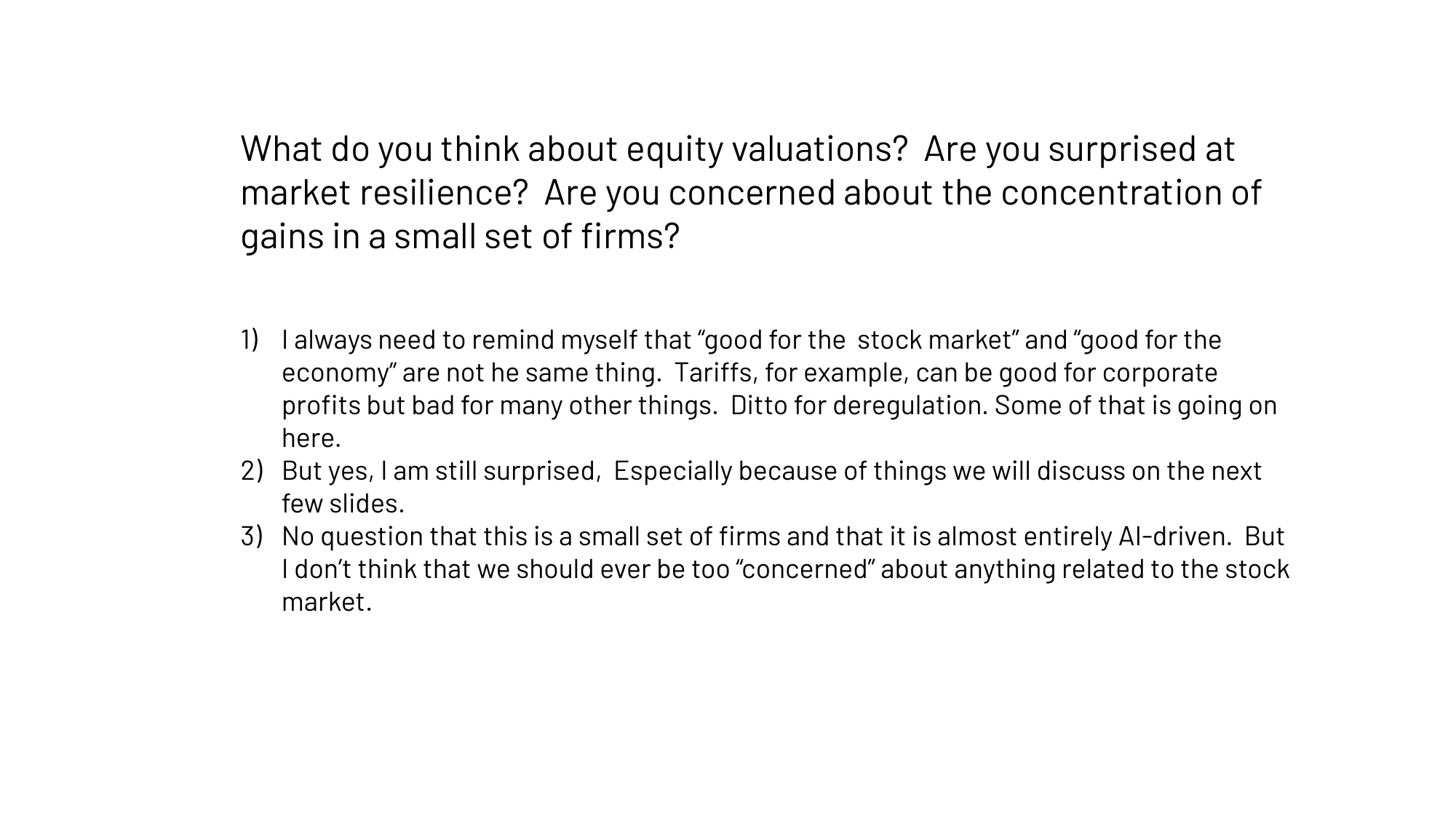

What do you think about equity valuations?  Are you surprised at market resilience?  Are you concerned about the concentration of gains in a small set of firms?

I always need to remind myself that “good for the  stock market” and “good for the economy” are not he same thing.  Tariffs, for example, can be good for corporate profits but bad for many other things.  Ditto for deregulation. Some of that is going on here.
But yes, I am still surprised,  Especially because of things we will discuss on the next few slides.
No question that this is a small set of firms and that it is almost entirely AI-driven.  But I don’t think that we should ever be too “concerned” about anything related to the stock market.